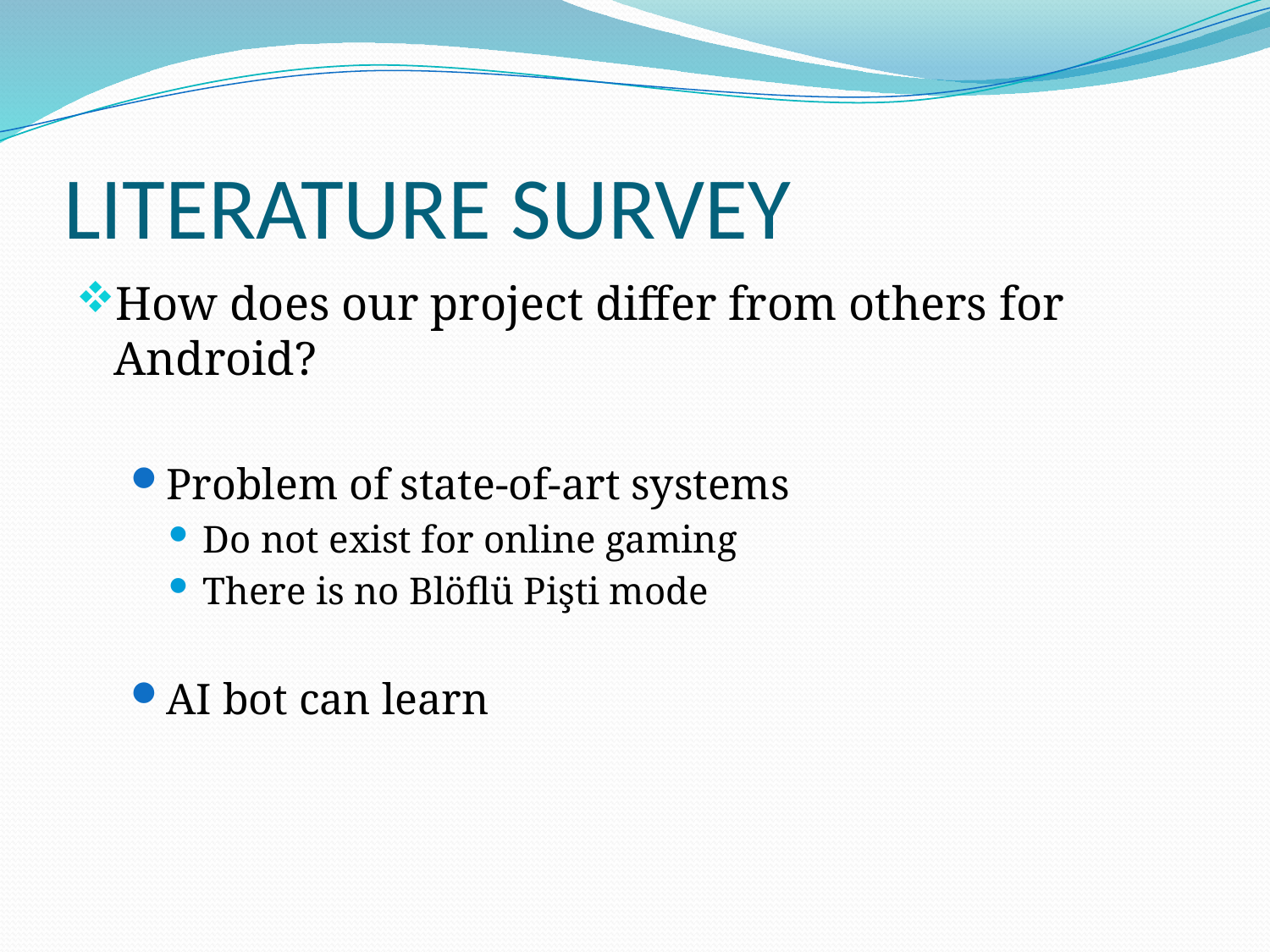

# LITERATURE SURVEY
How does our project differ from others for Android?

Problem of state-of-art systems
Do not exist for online gaming
There is no Blöflü Pişti mode

AI bot can learn